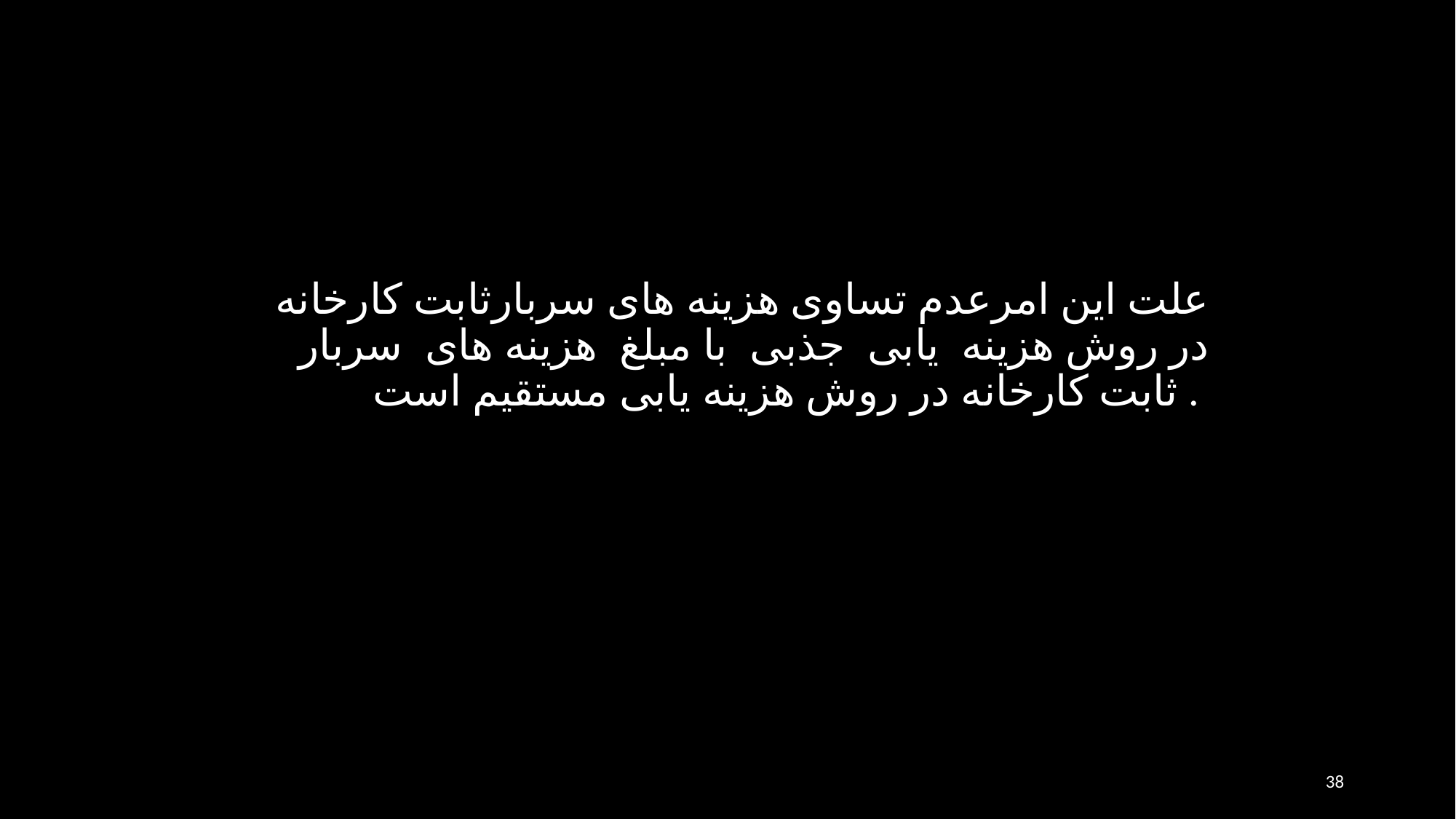

علت این امرعدم تساوی هزینه های سربارثابت کارخانه در روش هزینه  یابی  جذبی  با مبلغ  هزینه های  سربار ثابت کارخانه در روش هزینه یابی مستقیم است .

38